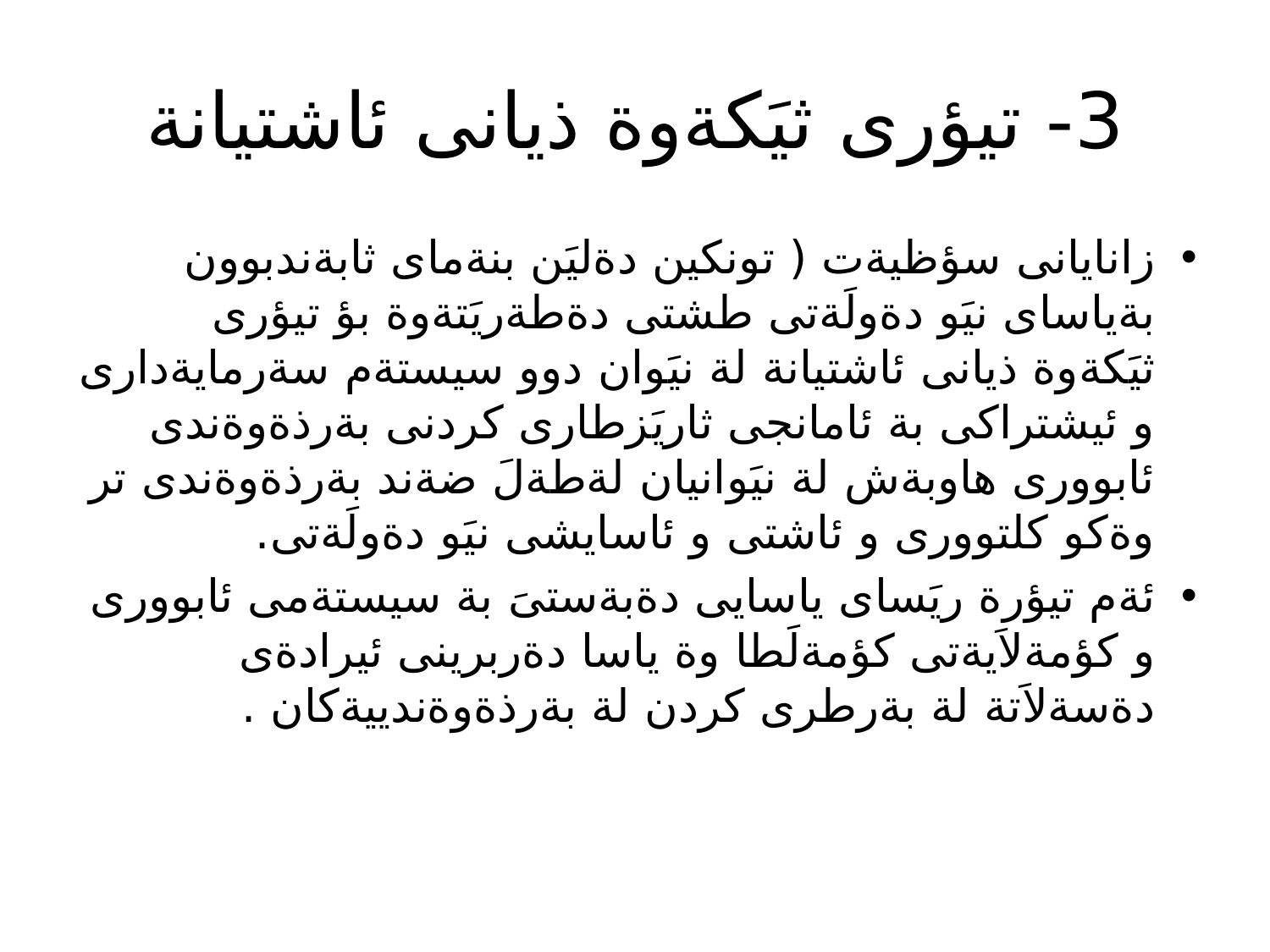

# 3- تيؤرى ثيَكةوة ذيانى ئاشتيانة
زانايانى سؤظيةت ( تونكين دةليَن بنةماى ثابةندبوون بةياساى نيَو دةولَةتى طشتى دةطةريَتةوة بؤ تيؤرى ثيَكةوة ذيانى ئاشتيانة لة نيَوان دوو سيستةم سةرمايةدارى و ئيشتراكى بة ئامانجى ثاريَزطارى كردنى بةرذةوةندى ئابوورى هاوبةش لة نيَوانيان لةطةلَ ضةند بةرذةوةندى تر وةكو كلتوورى و ئاشتى و ئاسايشى نيَو دةولَةتى.
ئةم تيؤرة ريَساى ياسايى دةبةستىَ بة سيستةمى ئابوورى و كؤمةلاَيةتى كؤمةلَطا وة ياسا دةربرينى ئيرادةى دةسةلاَتة لة بةرطرى كردن لة بةرذةوةندييةكان .